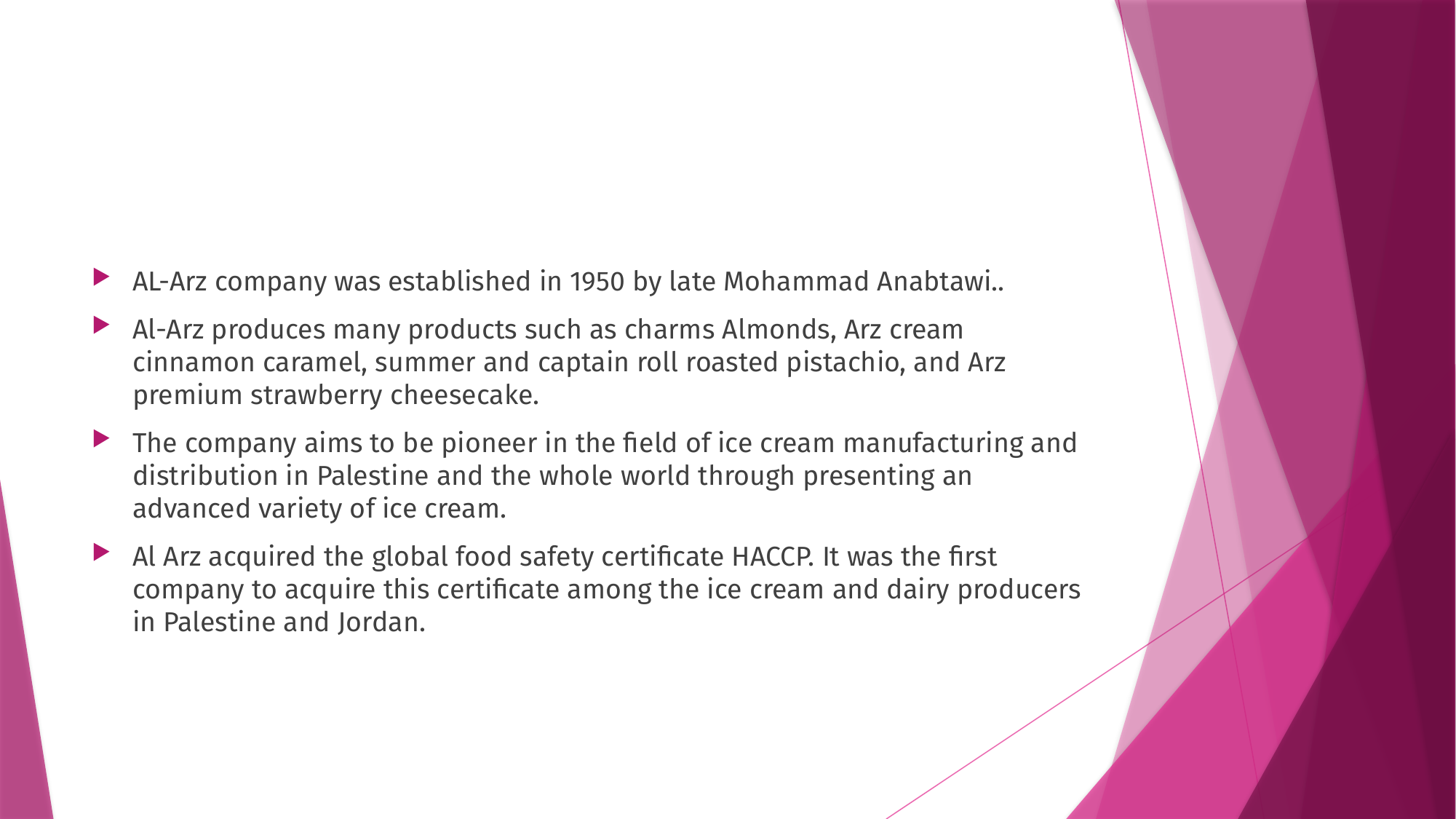

AL-Arz company was established in 1950 by late Mohammad Anabtawi..
Al-Arz produces many products such as charms Almonds, Arz cream cinnamon caramel, summer and captain roll roasted pistachio, and Arz premium strawberry cheesecake.
The company aims to be pioneer in the field of ice cream manufacturing and distribution in Palestine and the whole world through presenting an advanced variety of ice cream.
Al Arz acquired the global food safety certificate HACCP. It was the first company to acquire this certificate among the ice cream and dairy producers in Palestine and Jordan.